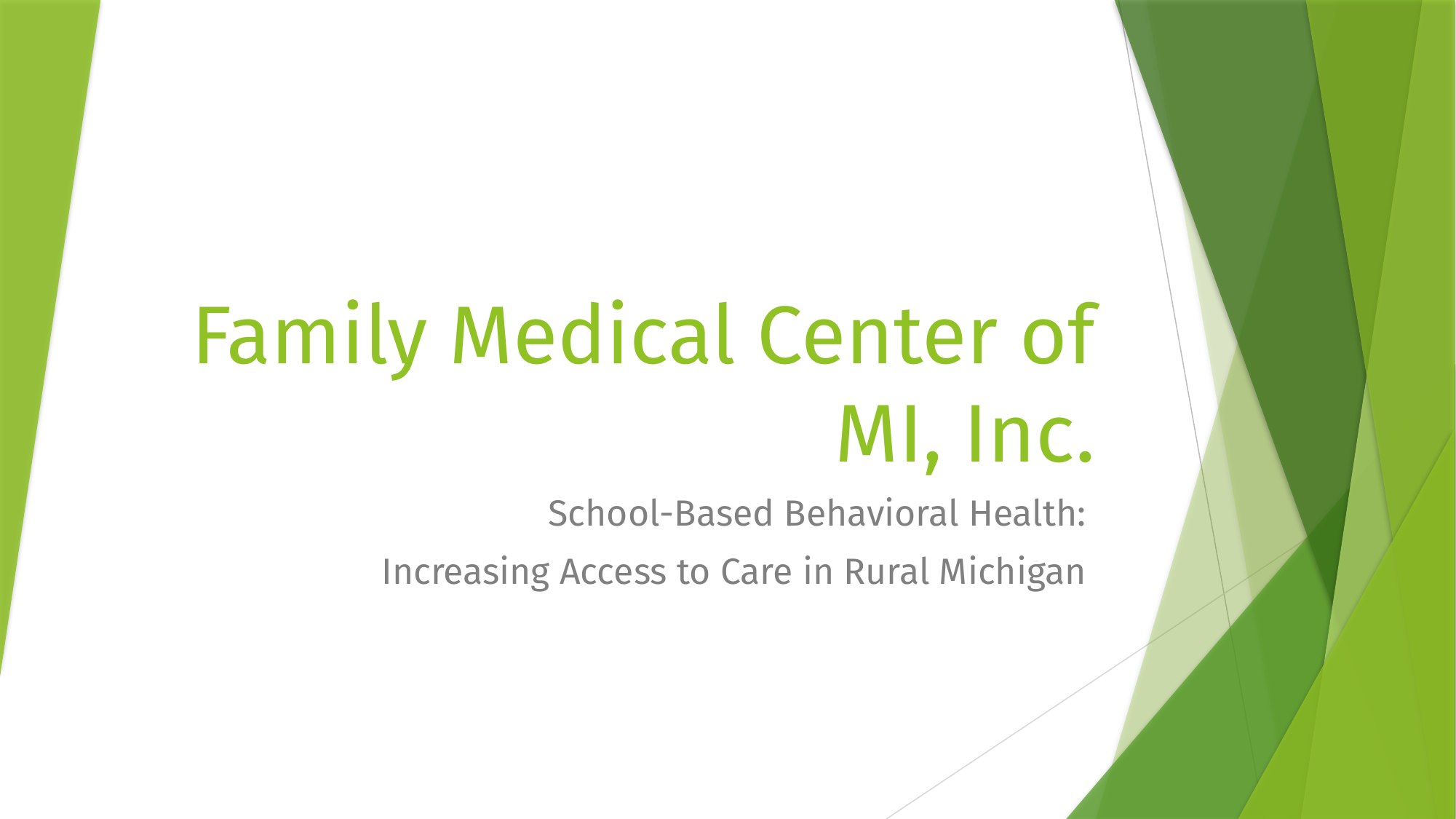

# Family Medical Center of MI, Inc.
School-Based Behavioral Health:
Increasing Access to Care in Rural Michigan